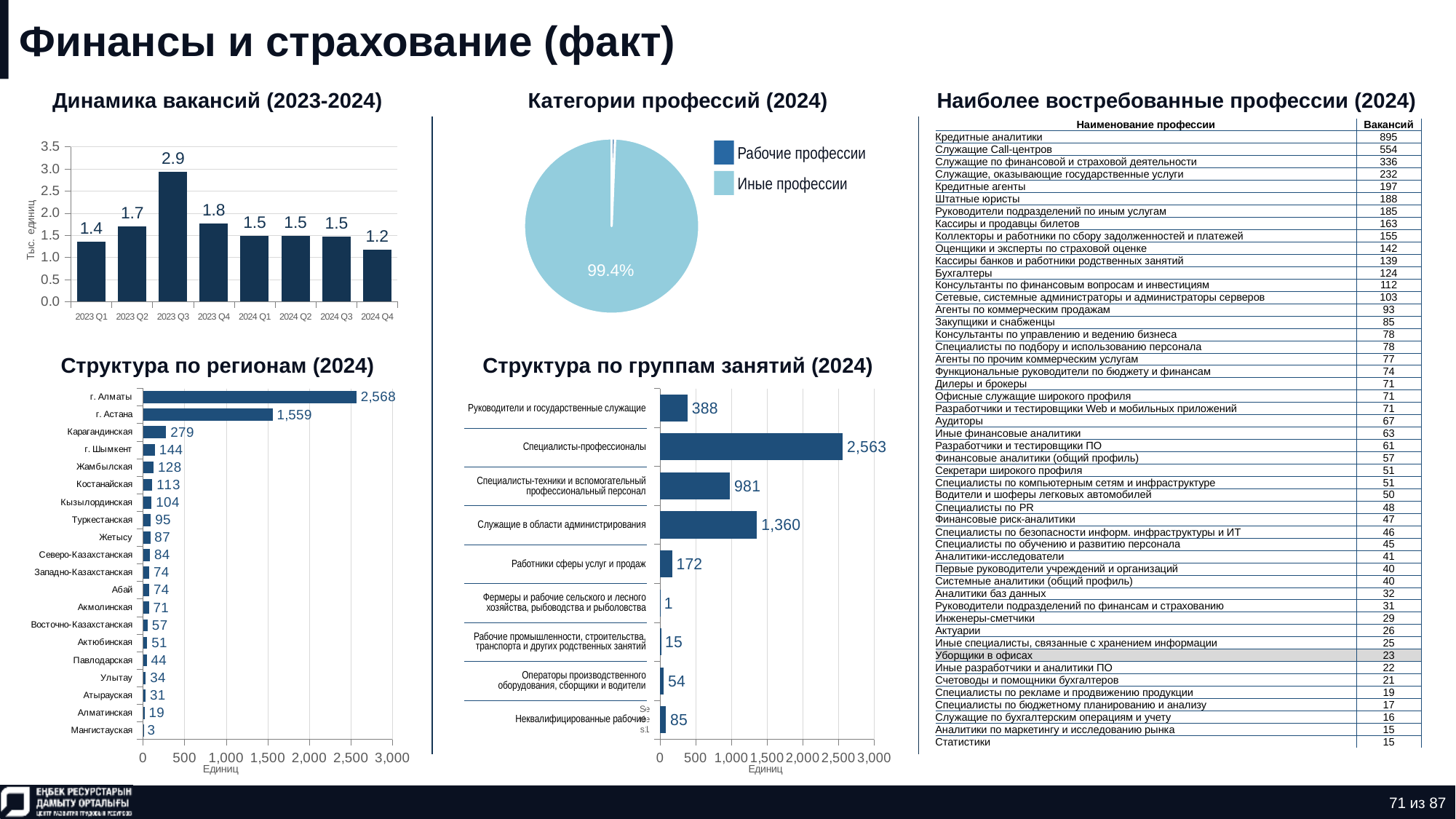

# Финансы и страхование (факт)
Динамика вакансий (2023-2024)
Категории профессий (2024)
Наиболее востребованные профессии (2024)

### Chart

| Category | Количество |
|---|---|
| нерабочая профессия | 0.006406833956219968 |
| рабочая профессия | 0.99359316604378 |
| Наименование профессии | Вакансий |
| --- | --- |
| Кредитные аналитики | 895 |
| Служащие Call-центров | 554 |
| Служащие по финансовой и страховой деятельности | 336 |
| Служащие, оказывающие государственные услуги | 232 |
| Кредитные агенты | 197 |
| Штатные юристы | 188 |
| Руководители подразделений по иным услугам | 185 |
| Кассиры и продавцы билетов | 163 |
| Коллекторы и работники по сбору задолженностей и платежей | 155 |
| Оценщики и эксперты по страховой оценке | 142 |
| Кассиры банков и работники родственных занятий | 139 |
| Бухгалтеры | 124 |
| Консультанты по финансовым вопросам и инвестициям | 112 |
| Сетевые, системные администраторы и администраторы серверов | 103 |
| Агенты по коммерческим продажам | 93 |
| Закупщики и снабженцы | 85 |
| Консультанты по управлению и ведению бизнеса | 78 |
| Специалисты по подбору и использованию персонала | 78 |
| Агенты по прочим коммерческим услугам | 77 |
| Функциональные руководители по бюджету и финансам | 74 |
| Дилеры и брокеры | 71 |
| Офисные служащие широкого профиля | 71 |
| Разработчики и тестировщики Web и мобильных приложений | 71 |
| Аудиторы | 67 |
| Иные финансовые аналитики | 63 |
| Разработчики и тестировщики ПО | 61 |
| Финансовые аналитики (общий профиль) | 57 |
| Секретари широкого профиля | 51 |
| Специалисты по компьютерным сетям и инфраструктуре | 51 |
| Водители и шоферы легковых автомобилей | 50 |
| Специалисты по PR | 48 |
| Финансовые риск-аналитики | 47 |
| Специалисты по безопасности информ. инфраструктуры и ИТ | 46 |
| Специалисты по обучению и развитию персонала | 45 |
| Аналитики-исследователи | 41 |
| Первые руководители учреждений и организаций | 40 |
| Системные аналитики (общий профиль) | 40 |
| Аналитики баз данных | 32 |
| Руководители подразделений по финансам и страхованию | 31 |
| Инженеры-сметчики | 29 |
| Актуарии | 26 |
| Иные специалисты, связанные с хранением информации | 25 |
| Уборщики в офисах | 23 |
| Иные разработчики и аналитики ПО | 22 |
| Счетоводы и помощники бухгалтеров | 21 |
| Специалисты по рекламе и продвижению продукции | 19 |
| Специалисты по бюджетному планированию и анализу | 17 |
| Служащие по бухгалтерским операциям и учету | 16 |
| Аналитики по маркетингу и исследованию рынка | 15 |
| Статистики | 15 |

### Chart

| Category | Ряд 1 |
|---|---|
| 2023 Q1 | 1.352 |
| 2023 Q2 | 1.695 |
| 2023 Q3 | 2.93 |
| 2023 Q4 | 1.762 |
| 2024 Q1 | 1.489 |
| 2024 Q2 | 1.483 |
| 2024 Q3 | 1.468 |
| 2024 Q4 | 1.179 |
Рабочие профессии

Иные профессии

Структура по регионам (2024)
Структура по группам занятий (2024)

### Chart

| Category | Ряд 1 |
|---|---|
| Мангистауская | 3.0 |
| Алматинская | 19.0 |
| Атырауская | 31.0 |
| Улытау | 34.0 |
| Павлодарская | 44.0 |
| Актюбинская | 51.0 |
| Восточно-Казахстанская | 57.0 |
| Акмолинская | 71.0 |
| Абай | 74.0 |
| Западно-Казахстанская | 74.0 |
| Северо-Казахстанская | 84.0 |
| Жетысу | 87.0 |
| Туркестанская | 95.0 |
| Кызылординская | 104.0 |
| Костанайская | 113.0 |
| Жамбылская | 128.0 |
| г. Шымкент | 144.0 |
| Карагандинская | 279.0 |
| г. Астана | 1559.0 |
| г. Алматы | 2568.0 |

### Chart

| Category | Ряд 1 |
|---|---|
|  | 85.0 |
|  | 54.0 |
|  | 15.0 |
|  | 1.0 |
|  | 172.0 |
|  | 1360.0 |
|  | 981.0 |
|  | 2563.0 |
|  | 388.0 |
| Руководители и государственные служащие |
| --- |
| Специалисты-профессионалы |
| Специалисты-техники и вспомогательный профессиональный персонал |
| Служащие в области администрирования |
| Работники сферы услуг и продаж |
| Фермеры и рабочие сельского и лесного хозяйства, рыбоводства и рыболовства |
| Рабочие промышленности, строительства, транспорта и других родственных занятий |
| Операторы производственного оборудования, сборщики и водители |
| Неквалифицированные рабочие |
71 из 87